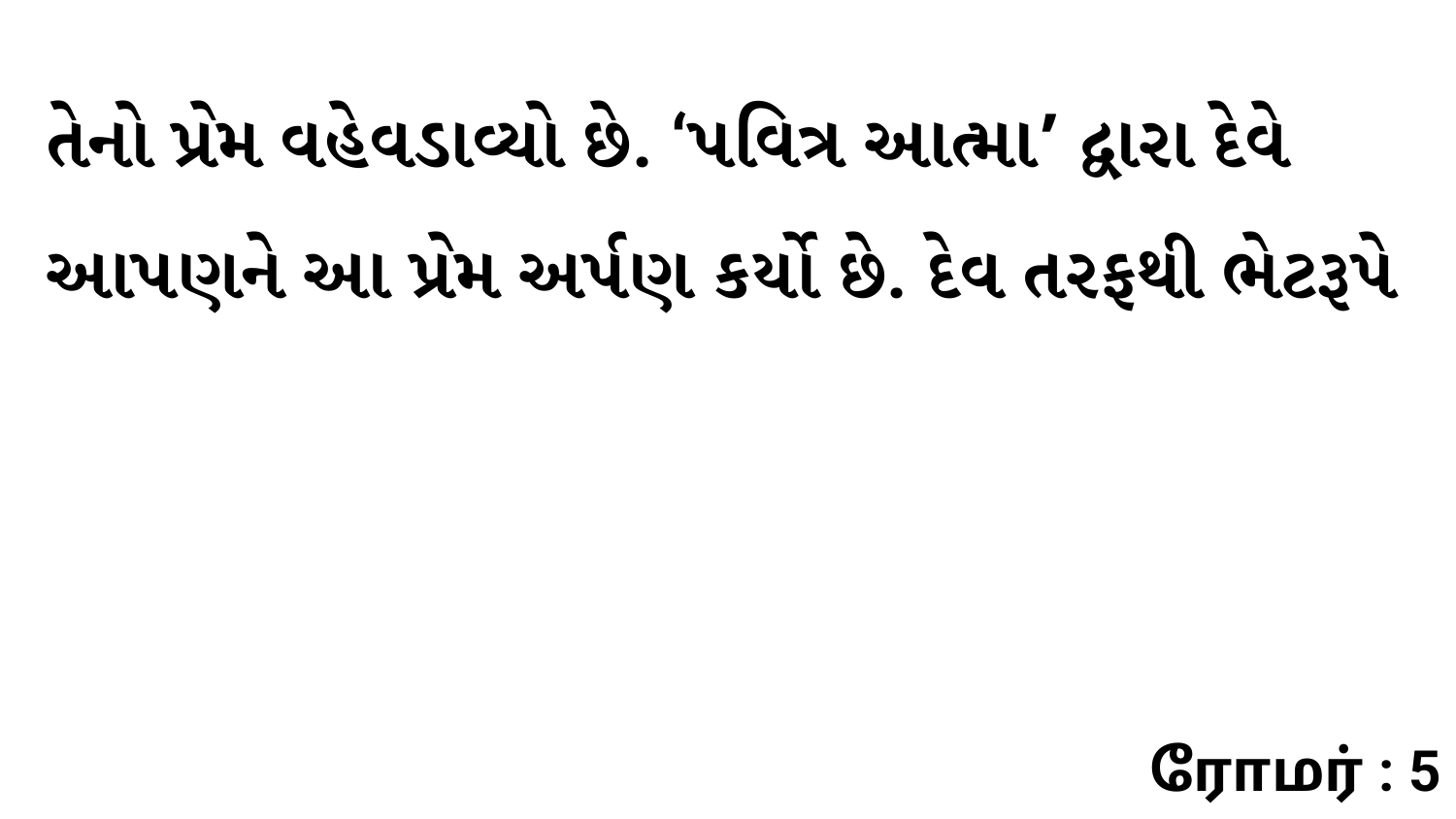

તેનો પ્રેમ વહેવડાવ્યો છે. ‘પવિત્ર આત્મા’ દ્વારા દેવે આપણને આ પ્રેમ અર્પણ કર્યો છે. દેવ તરફથી ભેટરૂપે
ரோமர் : 5